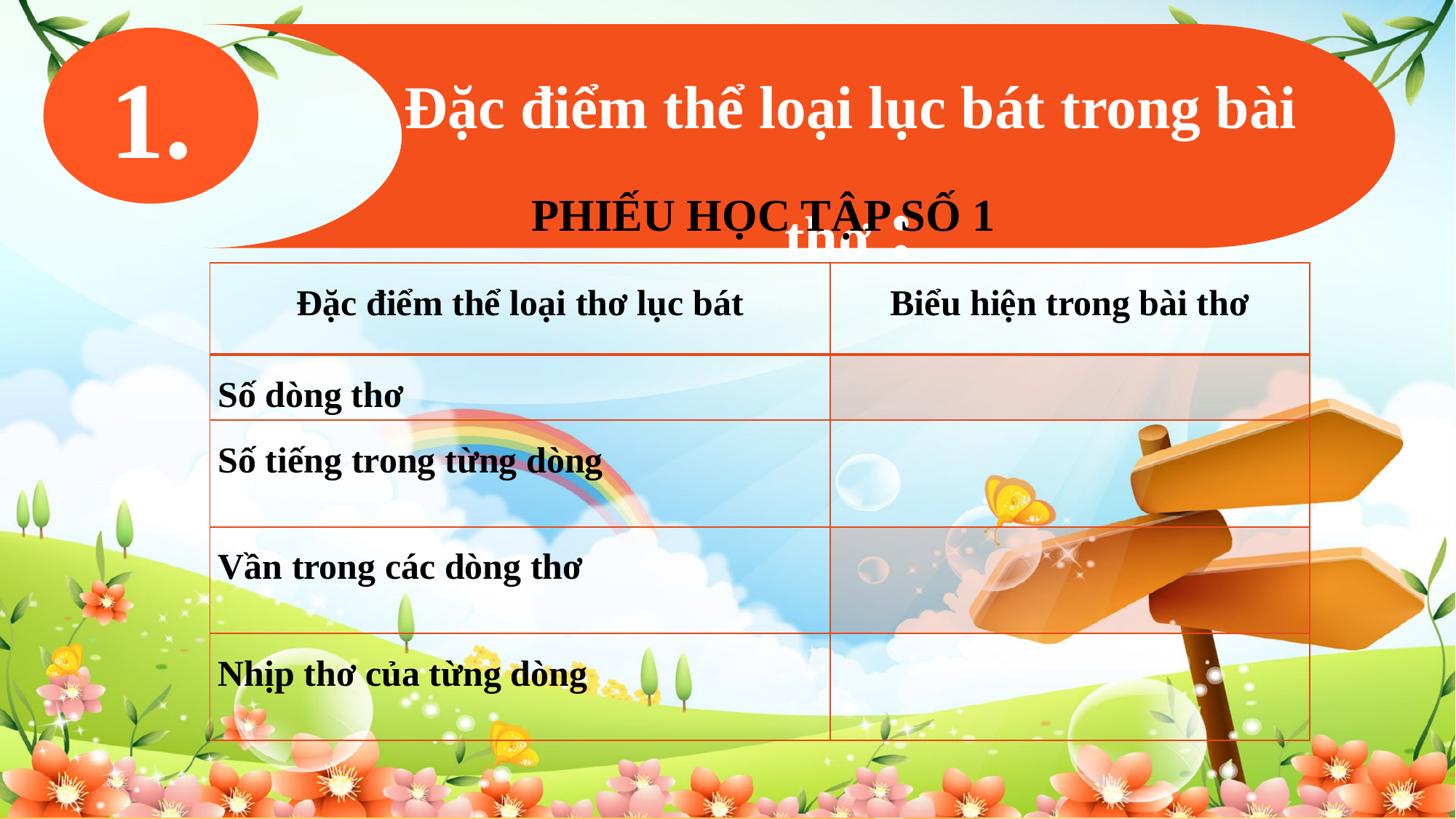

1.
Đặc điểm thể loại lục bát trong bài thơ :
PHIẾU HỌC TẬP SỐ 1
| Đặc điểm thể loại thơ lục bát | Biểu hiện trong bài thơ |
| --- | --- |
| Số dòng thơ |  |
| Số tiếng trong từng dòng |  |
| Vần trong các dòng thơ |  |
| Nhịp thơ của từng dòng |  |